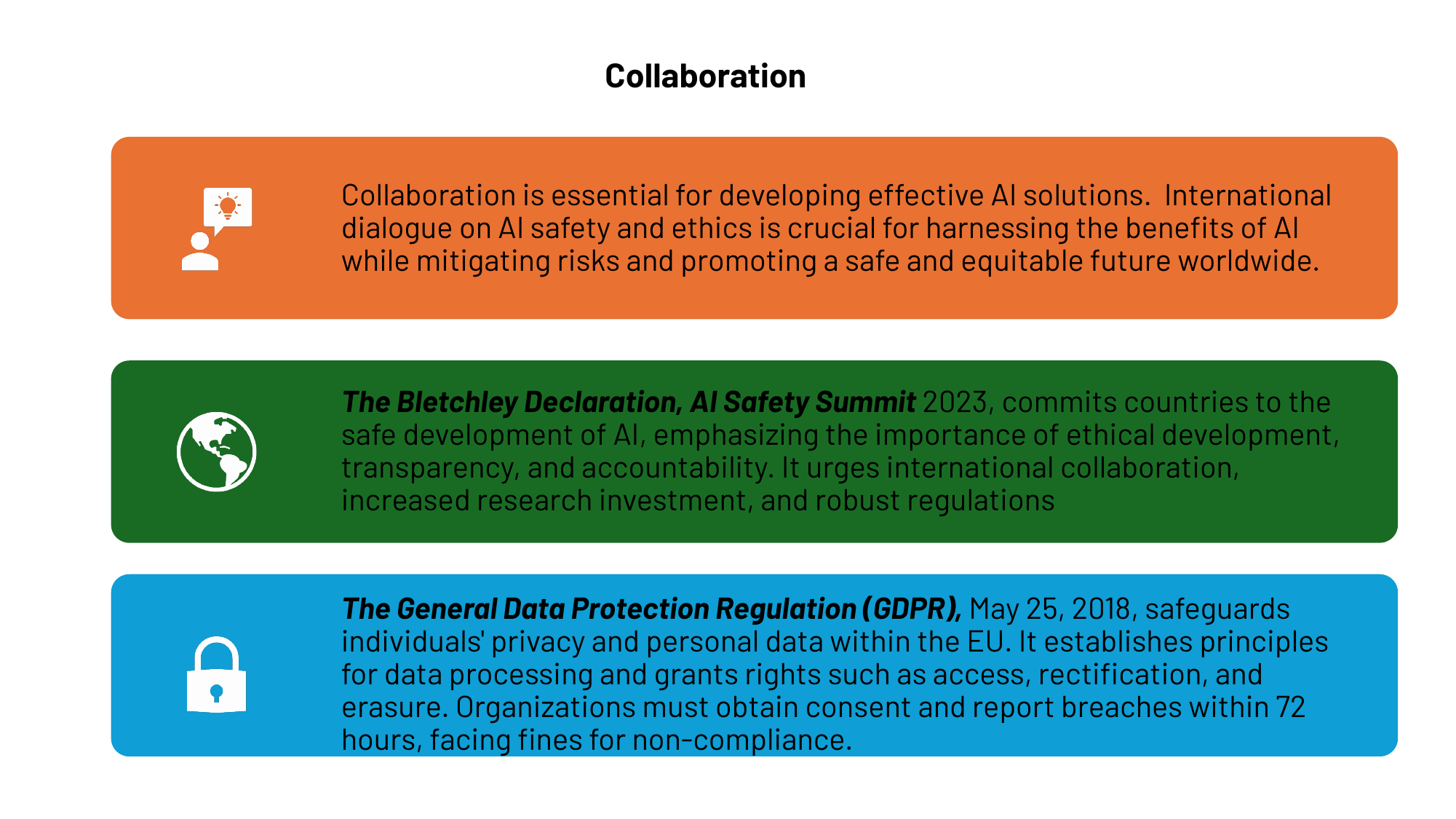

# Collaboration
Collaboration is essential for developing effective AI solutions.  International dialogue on AI safety and ethics is crucial for harnessing the benefits of AI while mitigating risks and promoting a safe and equitable future worldwide.
The Bletchley Declaration, AI Safety Summit 2023, commits countries to the safe development of AI, emphasizing the importance of ethical development, transparency, and accountability. It urges international collaboration, increased research investment, and robust regulations
The General Data Protection Regulation (GDPR), May 25, 2018, safeguards individuals' privacy and personal data within the EU. It establishes principles for data processing and grants rights such as access, rectification, and erasure. Organizations must obtain consent and report breaches within 72 hours, facing fines for non-compliance.